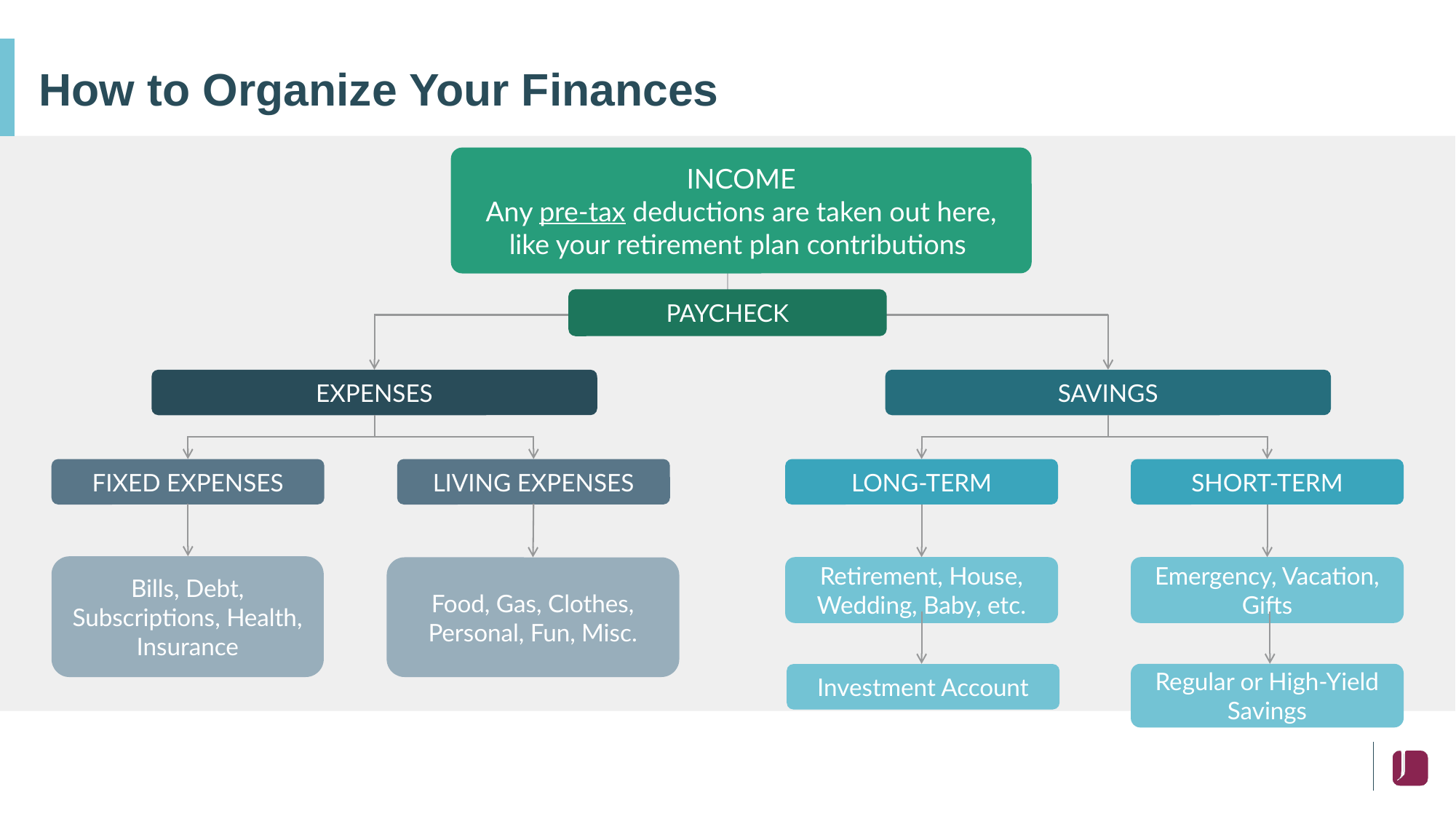

# How to Organize Your Finances
INCOME
Any pre-tax deductions are taken out here, like your retirement plan contributions
PAYCHECK
EXPENSES
SAVINGS
FIXED EXPENSES
LIVING EXPENSES
LONG-TERM
SHORT-TERM
Bills, Debt, Subscriptions, Health, Insurance
Retirement, House, Wedding, Baby, etc.
Emergency, Vacation, Gifts
Food, Gas, Clothes, Personal, Fun, Misc.
Regular or High-Yield Savings
Investment Account